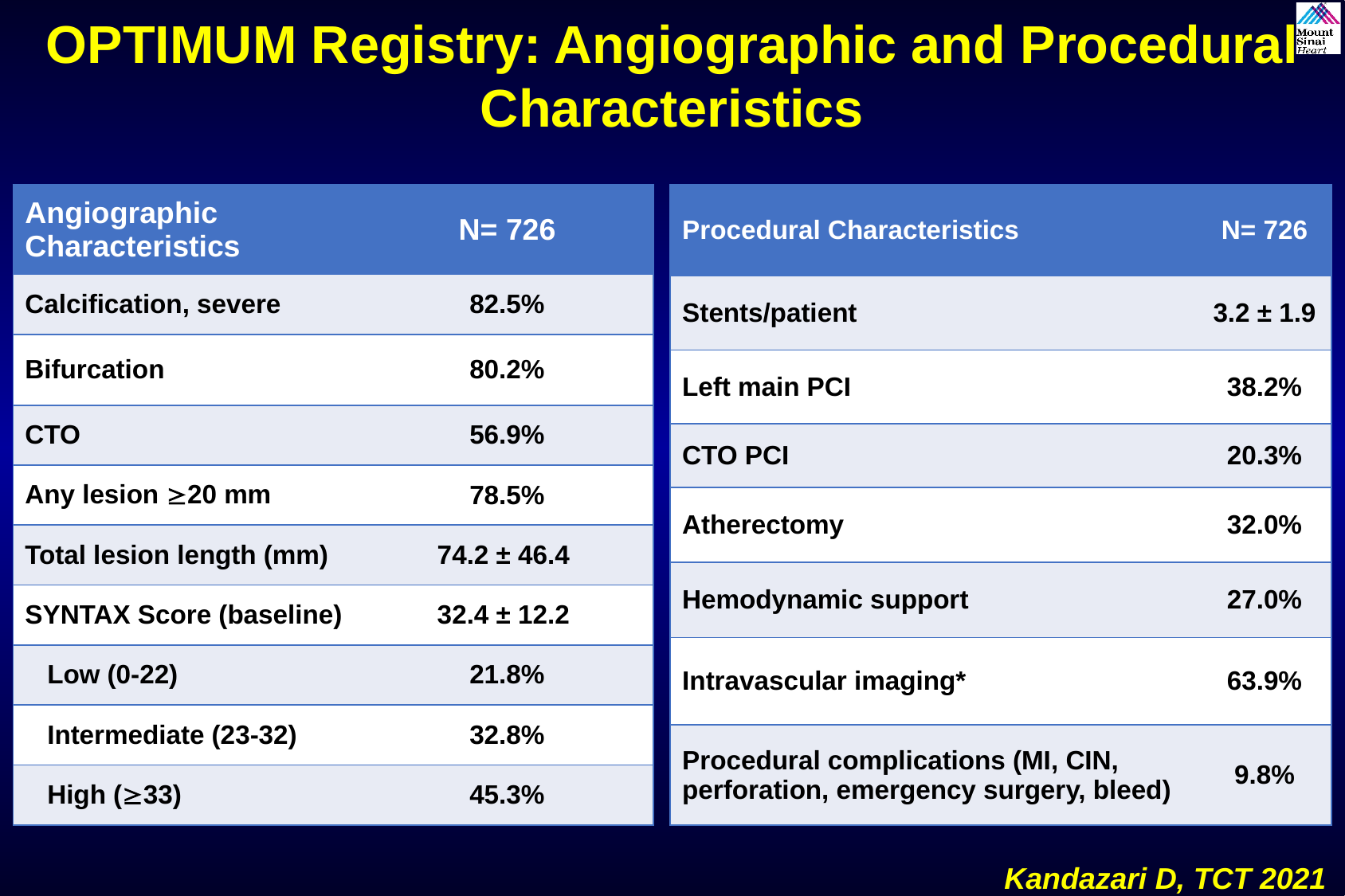

OPTIMUM Registry: Angiographic and Procedural Characteristics
| Angiographic Characteristics | N= 726 |
| --- | --- |
| Calcification, severe | 82.5% |
| Bifurcation | 80.2% |
| CTO | 56.9% |
| Any lesion ≥20 mm | 78.5% |
| Total lesion length (mm) | 74.2 ± 46.4 |
| SYNTAX Score (baseline) | 32.4 ± 12.2 |
| Low (0-22) | 21.8% |
| Intermediate (23-32) | 32.8% |
| High (≥33) | 45.3% |
| Procedural Characteristics | N= 726 |
| --- | --- |
| Stents/patient | 3.2 ± 1.9 |
| Left main PCI | 38.2% |
| CTO PCI | 20.3% |
| Atherectomy | 32.0% |
| Hemodynamic support | 27.0% |
| Intravascular imaging\* | 63.9% |
| Procedural complications (MI, CIN, perforation, emergency surgery, bleed) | 9.8% |
Kandazari D, TCT 2021